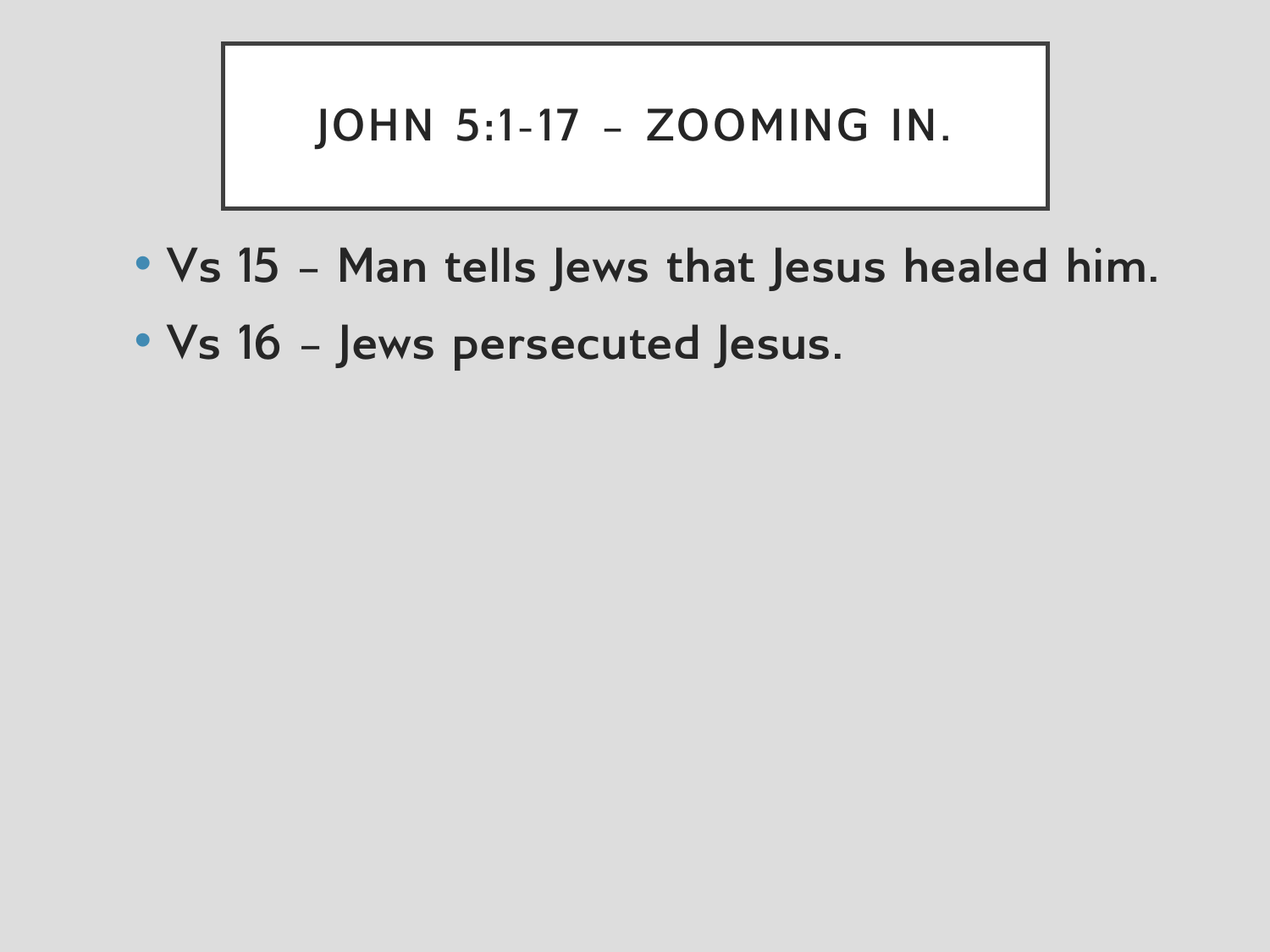

# John 5:1-17 – zooming in.
Vs 15 – Man tells Jews that Jesus healed him.
Vs 16 – Jews persecuted Jesus.